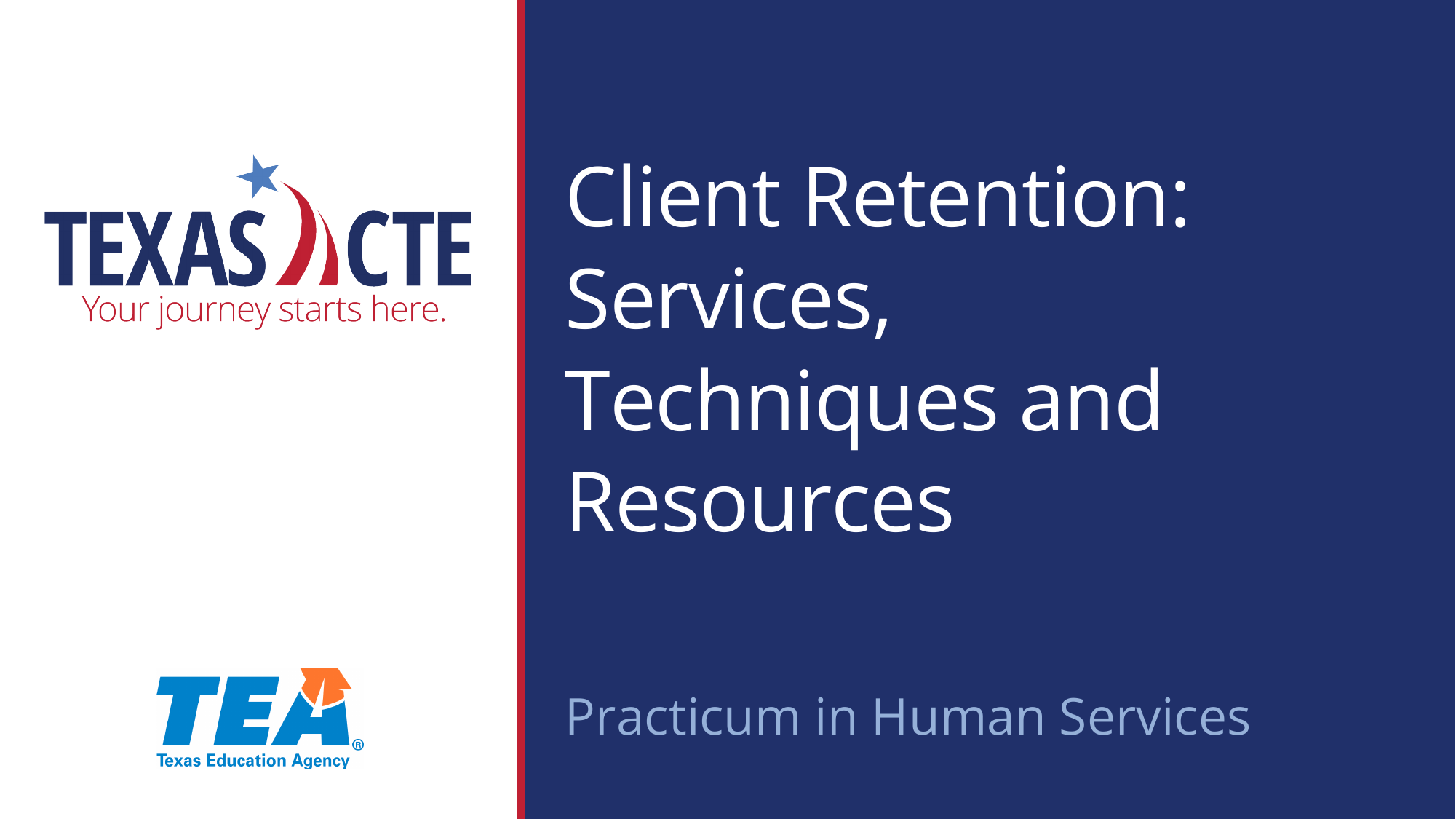

Client Retention: Services,
Techniques and Resources

Practicum in Human Services